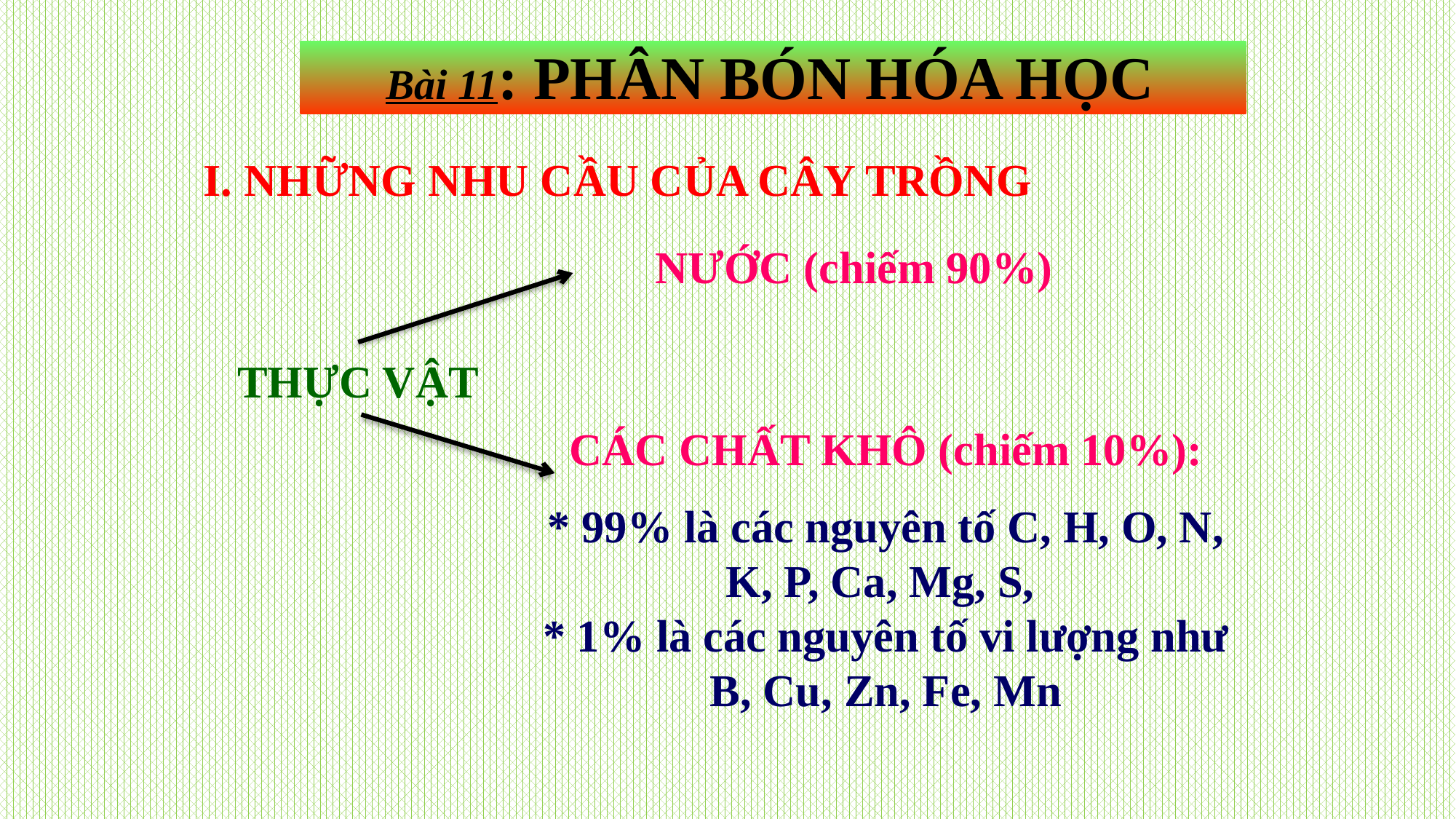

Bài 11: PHÂN BÓN HÓA HỌC

I. NHỮNG NHU CẦU CỦA CÂY TRỒNG
NƯỚC (chiếm 90%)
THỰC VẬT
CÁC CHẤT KHÔ (chiếm 10%):
* 99% là các nguyên tố C, H, O, N, K, P, Ca, Mg, S,
* 1% là các nguyên tố vi lượng như B, Cu, Zn, Fe, Mn